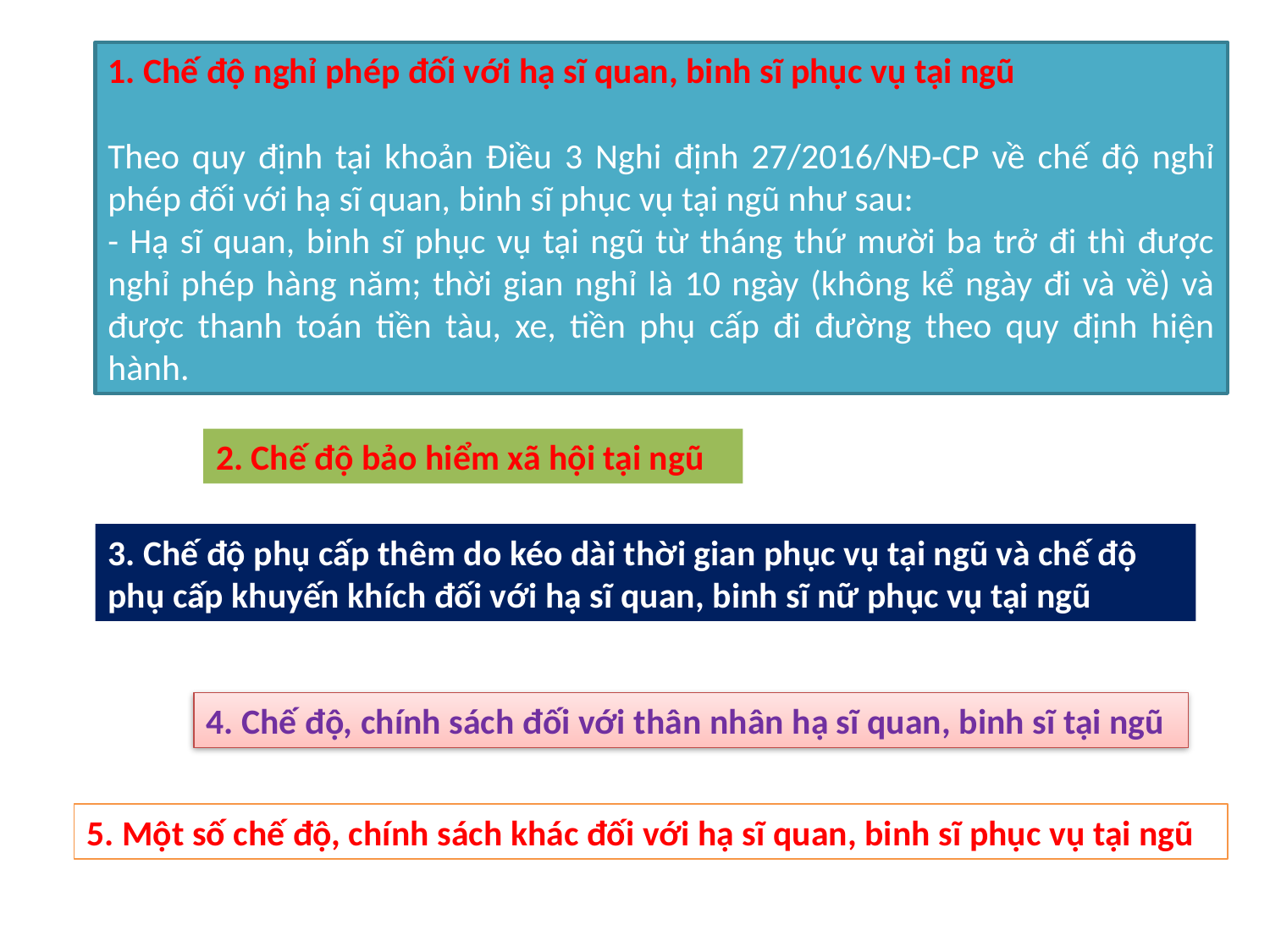

1. Chế độ nghỉ phép đối với hạ sĩ quan, binh sĩ phục vụ tại ngũ

Theo quy định tại khoản Điều 3 Nghi định 27/2016/NĐ-CP về chế độ nghỉ phép đối với hạ sĩ quan, binh sĩ phục vụ tại ngũ như sau:
- Hạ sĩ quan, binh sĩ phục vụ tại ngũ từ tháng thứ mười ba trở đi thì được nghỉ phép hàng năm; thời gian nghỉ là 10 ngày (không kể ngày đi và về) và được thanh toán tiền tàu, xe, tiền phụ cấp đi đường theo quy định hiện hành.
2. Chế độ bảo hiểm xã hội tại ngũ
3. Chế độ phụ cấp thêm do kéo dài thời gian phục vụ tại ngũ và chế độ phụ cấp khuyến khích đối với hạ sĩ quan, binh sĩ nữ phục vụ tại ngũ
4. Chế độ, chính sách đối với thân nhân hạ sĩ quan, binh sĩ tại ngũ
5. Một số chế độ, chính sách khác đối với hạ sĩ quan, binh sĩ phục vụ tại ngũ